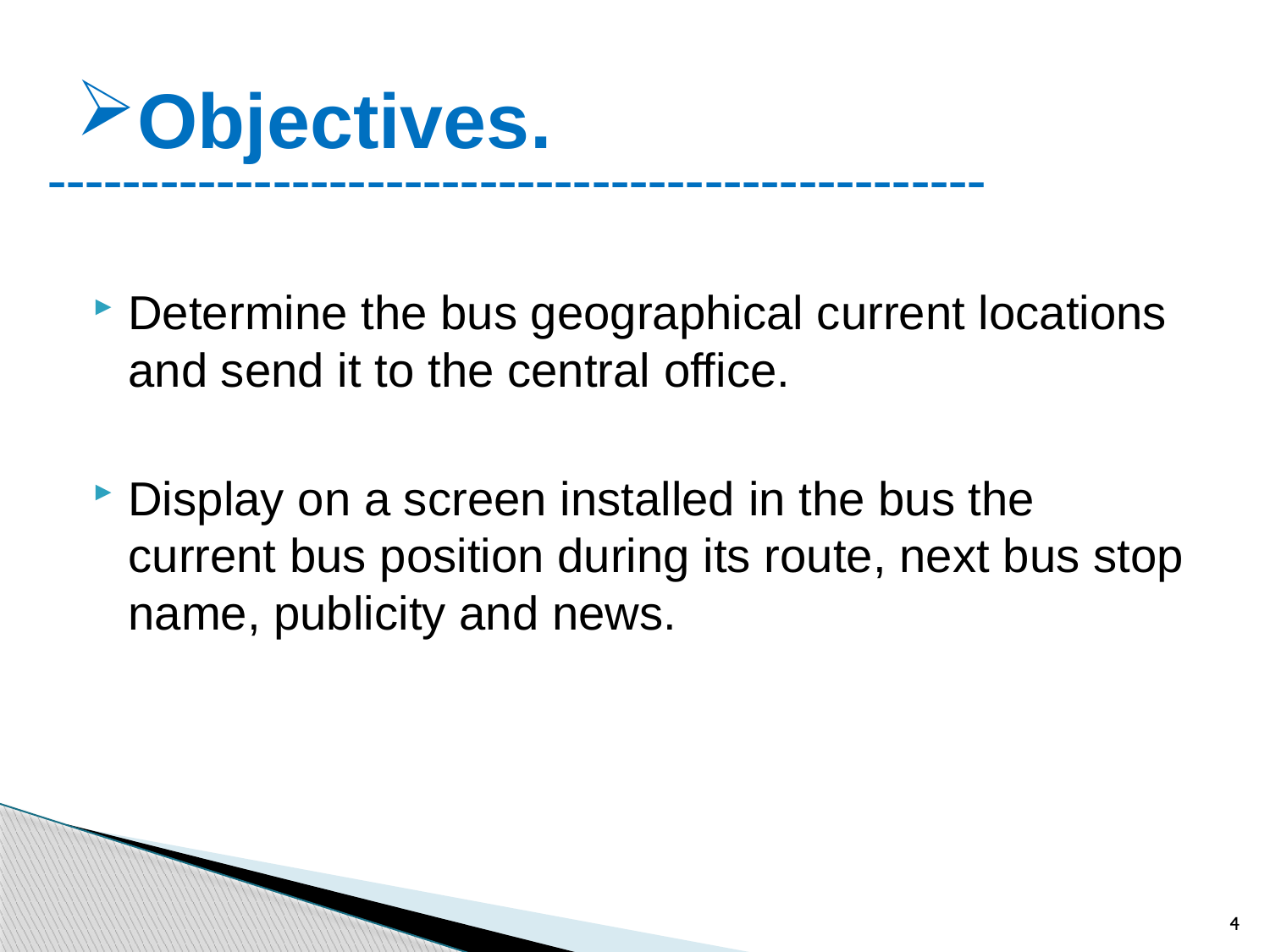

# Objectives.
--------------------------------------------------
Determine the bus geographical current locations and send it to the central office.

Display on a screen installed in the bus the current bus position during its route, next bus stop name, publicity and news.
4